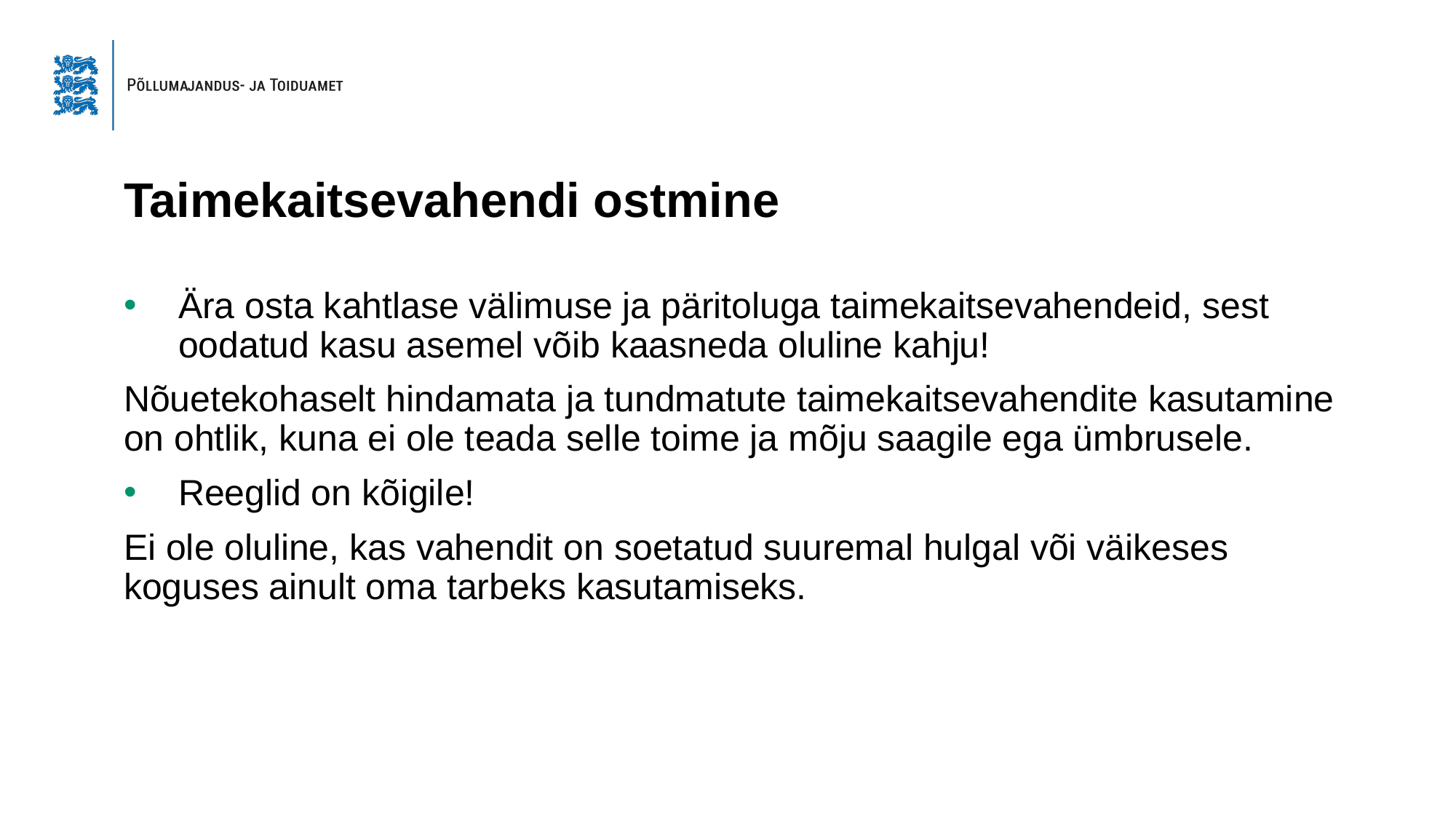

# Taimekaitsevahendi ostmine
Ära osta kahtlase välimuse ja päritoluga taimekaitsevahendeid, sest oodatud kasu asemel võib kaasneda oluline kahju!
Nõuetekohaselt hindamata ja tundmatute taimekaitsevahendite kasutamine on ohtlik, kuna ei ole teada selle toime ja mõju saagile ega ümbrusele.
Reeglid on kõigile!
Ei ole oluline, kas vahendit on soetatud suuremal hulgal või väikeses koguses ainult oma tarbeks kasutamiseks.